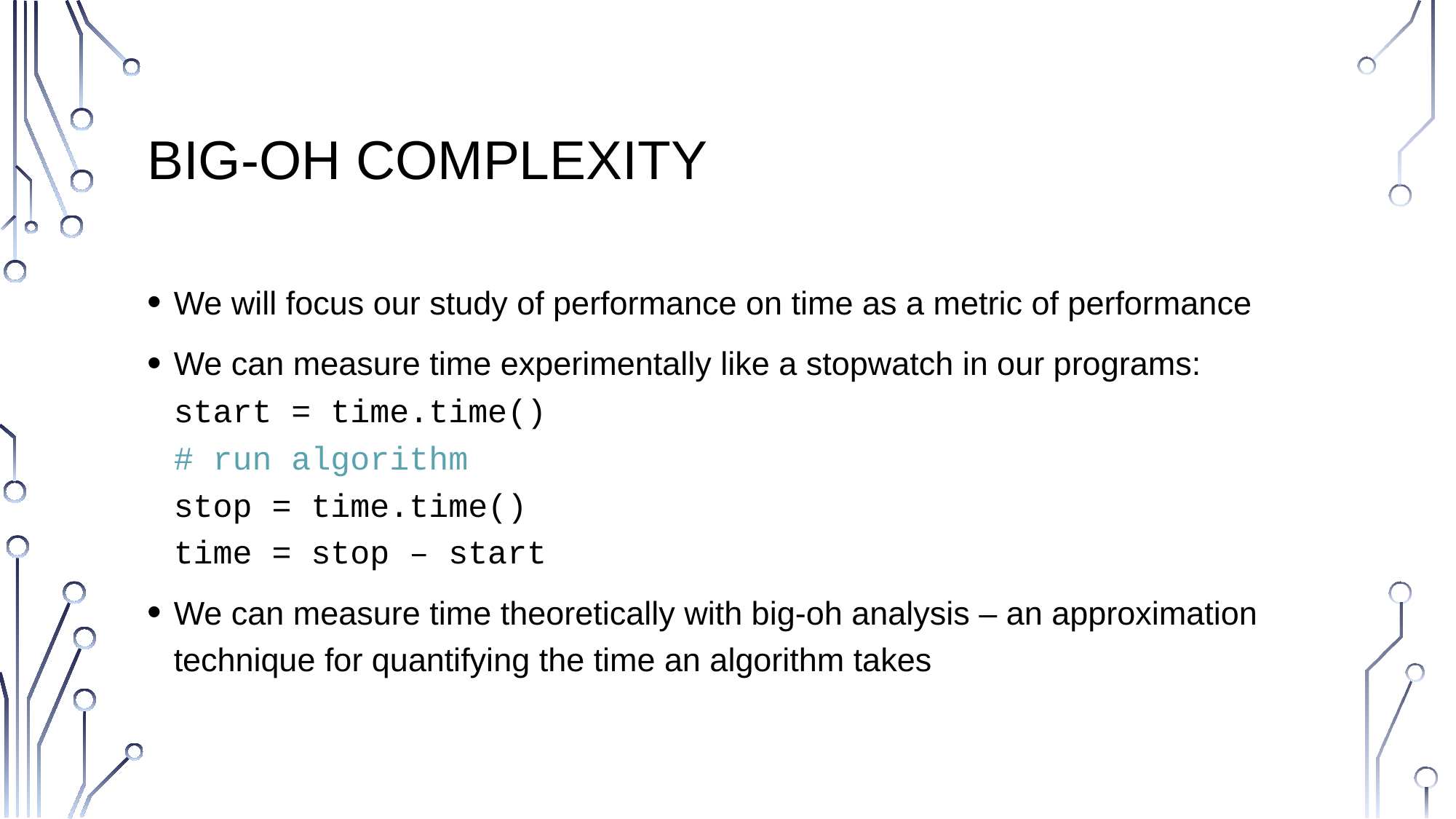

# Big-Oh Complexity
We will focus our study of performance on time as a metric of performance
We can measure time experimentally like a stopwatch in our programs:
start = time.time()
# run algorithm
stop = time.time()
time = stop – start
We can measure time theoretically with big-oh analysis – an approximation technique for quantifying the time an algorithm takes